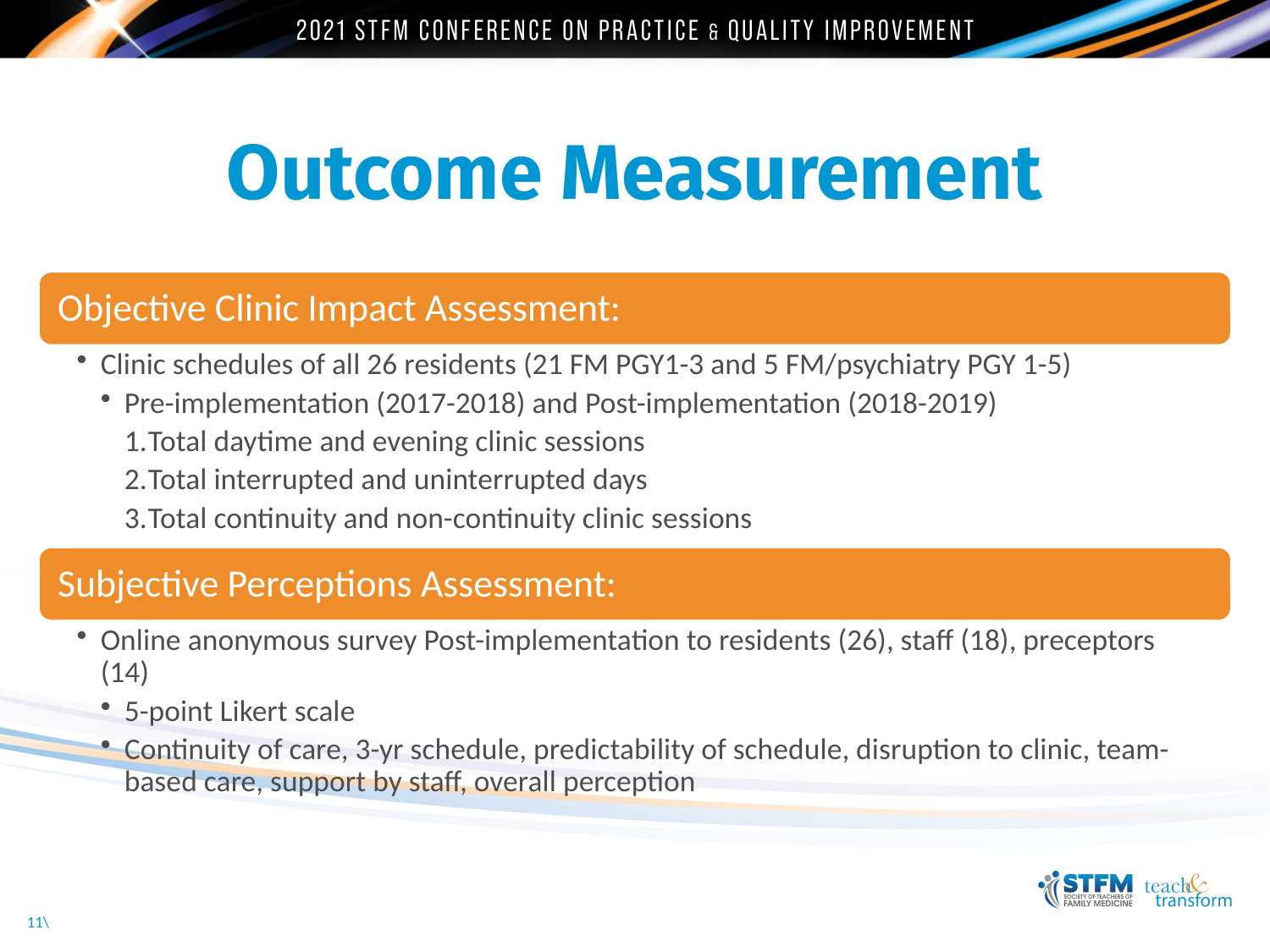

# Outcome Measurement
Objective Clinic Impact Assessment:
Clinic schedules of all 26 residents (21 FM PGY1-3 and 5 FM/psychiatry PGY 1-5)
Pre-implementation (2017-2018) and Post-implementation (2018-2019)
Total daytime and evening clinic sessions
Total interrupted and uninterrupted days
Total continuity and non-continuity clinic sessions
Subjective Perceptions Assessment:
Online anonymous survey Post-implementation to residents (26), staff (18), preceptors (14)
5-point Likert scale
Continuity of care, 3-yr schedule, predictability of schedule, disruption to clinic, team-based care, support by staff, overall perception